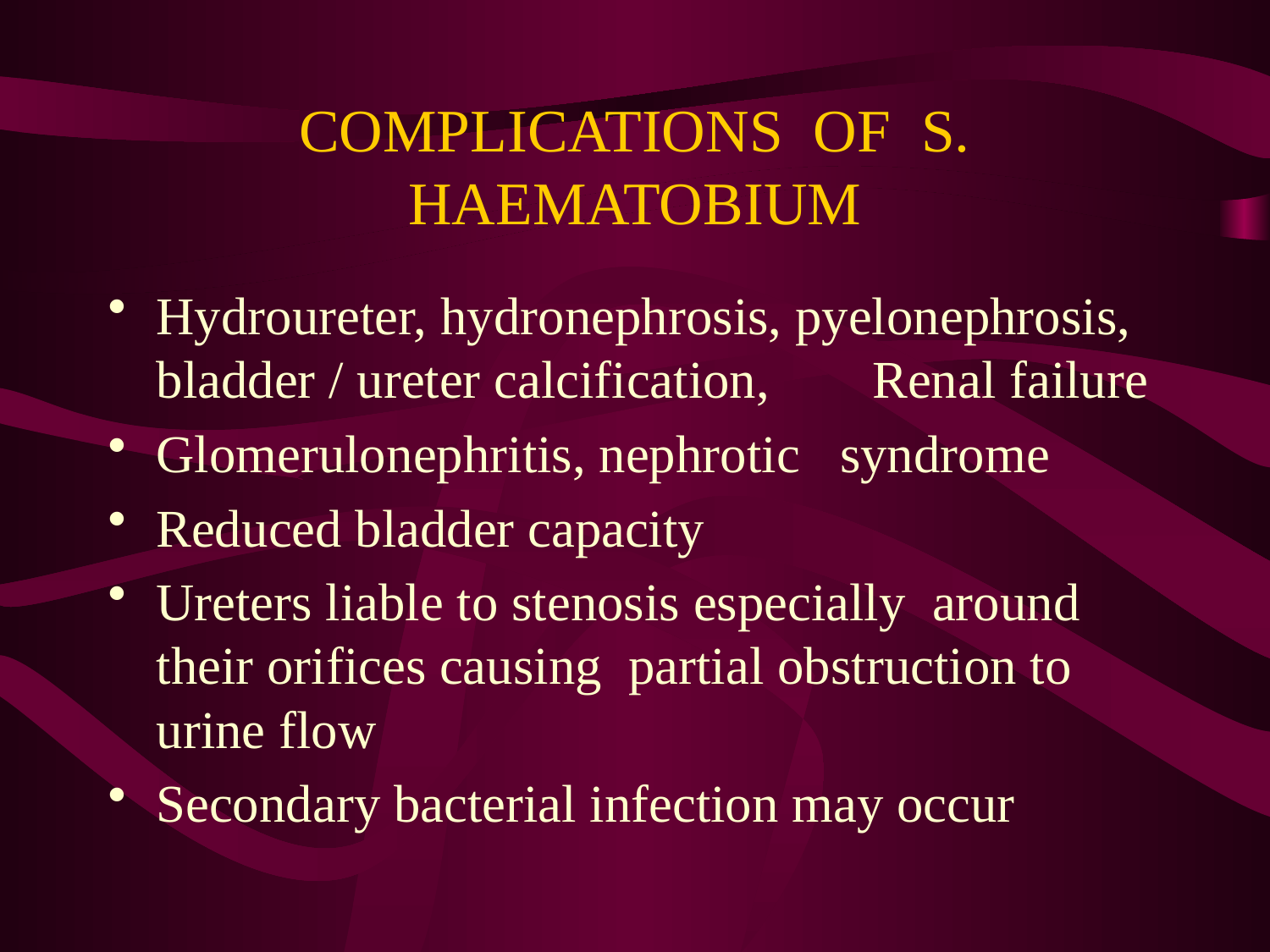

# COMPLICATIONS  OF  S. HAEMATOBIUM
Hydroureter, hydronephrosis, pyelonephrosis, bladder / ureter calcification, 	Renal failure
Glomerulonephritis, nephrotic   syndrome
Reduced bladder capacity
Ureters liable to stenosis especially  around their orifices causing  partial obstruction to urine flow
Secondary bacterial infection may occur